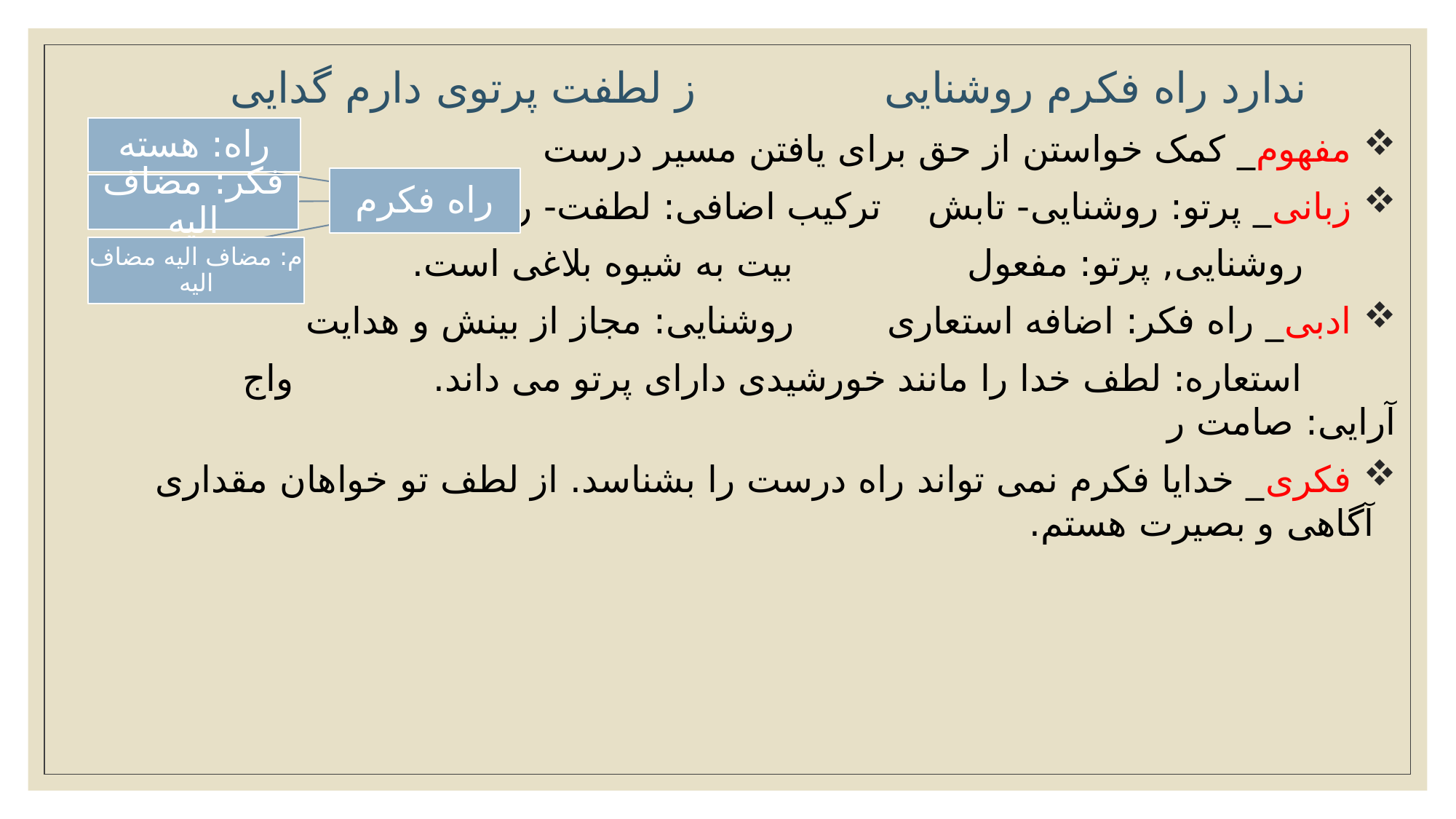

ندارد راه فکرم روشنایی              ز لطفت پرتوی دارم گدایی
 مفهوم_ کمک خواستن از حق برای یافتن مسیر درست
 زبانی_ پرتو: روشنایی- تابش    ترکیب اضافی: لطفت- راه فکرم
        روشنایی, پرتو: مفعول               بیت به شیوه بلاغی است.
 ادبی_ راه فکر: اضافه استعاری        روشنایی: مجاز از بینش و هدایت
        استعاره: لطف خدا را مانند خورشیدی دارای پرتو می داند.            واج آرایی: صامت ر
 فکری_ خدایا فکرم نمی تواند راه درست را بشناسد. از لطف تو خواهان مقداری آگاهی و بصیرت هستم.

راه فکرم
راه: هسته
فکر: مضاف الیه
م: مضاف الیه مضاف الیه